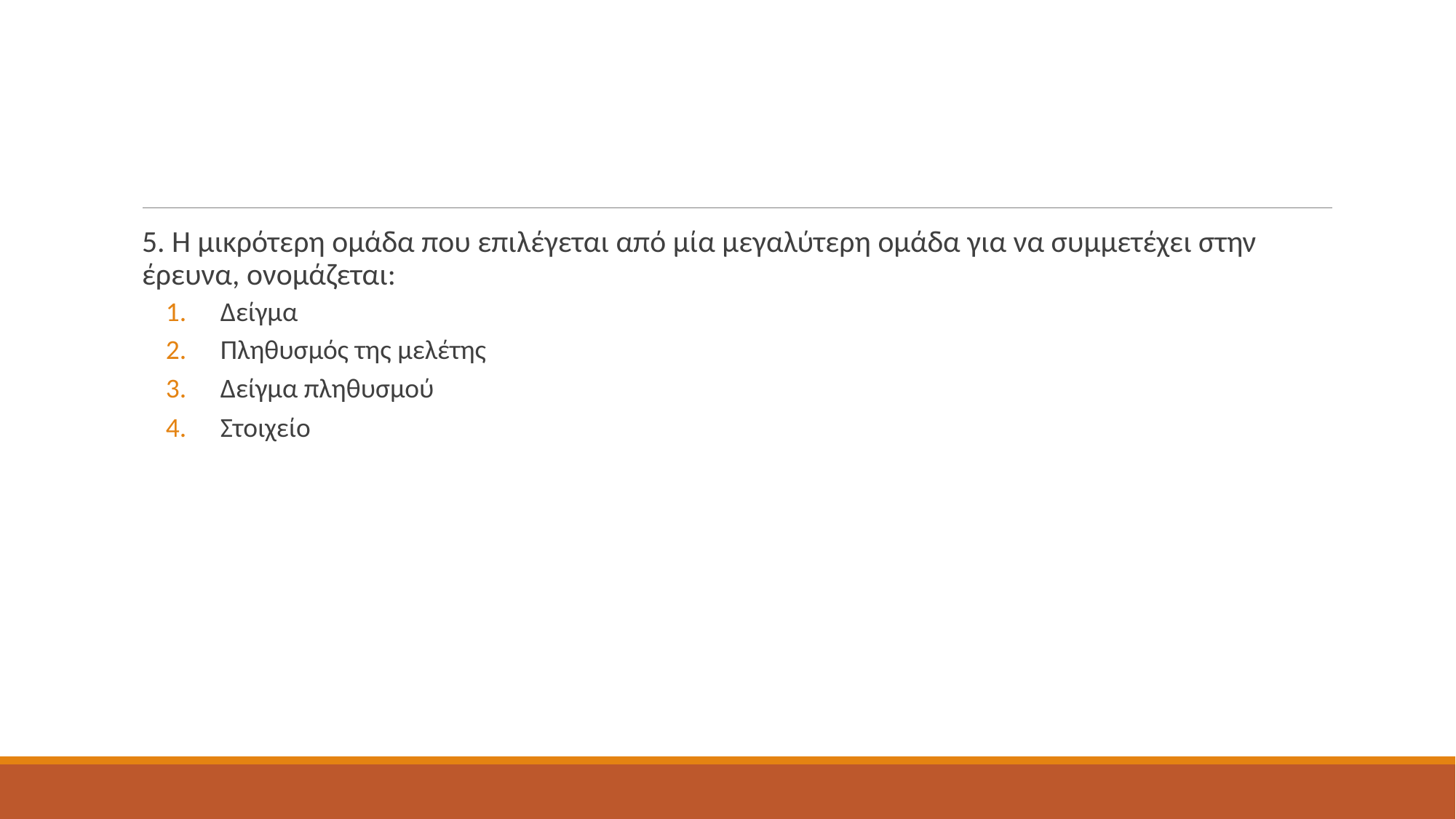

#
5. Η μικρότερη ομάδα που επιλέγεται από μία μεγαλύτερη ομάδα για να συμμετέχει στην έρευνα, ονομάζεται:
Δείγμα
Πληθυσμός της μελέτης
Δείγμα πληθυσμού
Στοιχείο